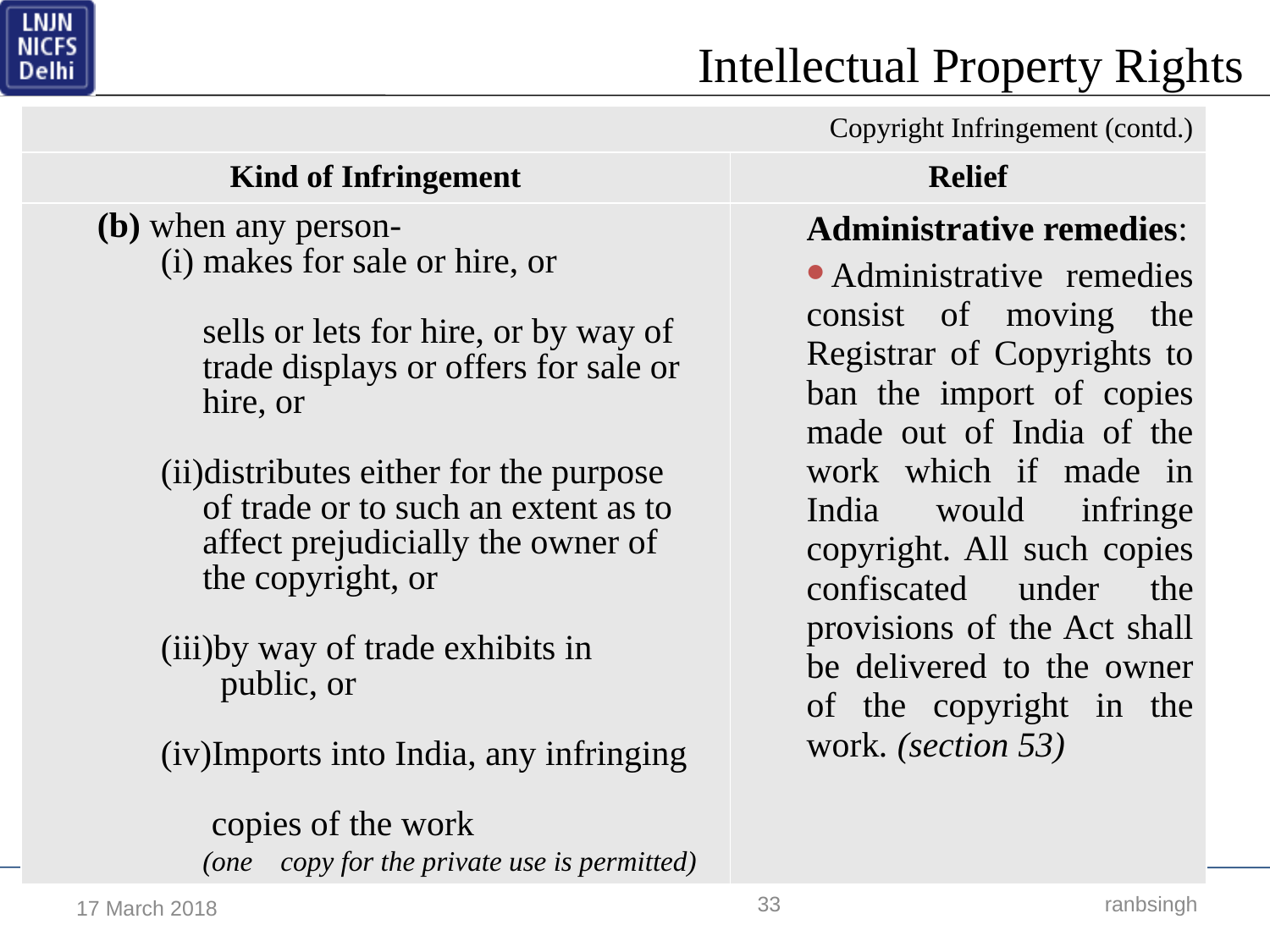

| Copyright Infringement (contd.) |  |
| --- | --- |
| Kind of Infringement | Relief |
| (b) when any person- (i) makes for sale or hire, or sells or lets for hire, or by way of trade displays or offers for sale or hire, or (ii)distributes either for the purpose of trade or to such an extent as to affect prejudicially the owner of the copyright, or (iii)by way of trade exhibits in public, or (iv)Imports into India, any infringing copies of the work (one copy for the private use is permitted) | Administrative remedies: Administrative remedies consist of moving the Registrar of Copyrights to ban the import of copies made out of India of the work which if made in India would infringe copyright. All such copies confiscated under the provisions of the Act shall be delivered to the owner of the copyright in the work. (section 53) |
33
                                   ranbsingh
17 March 2018